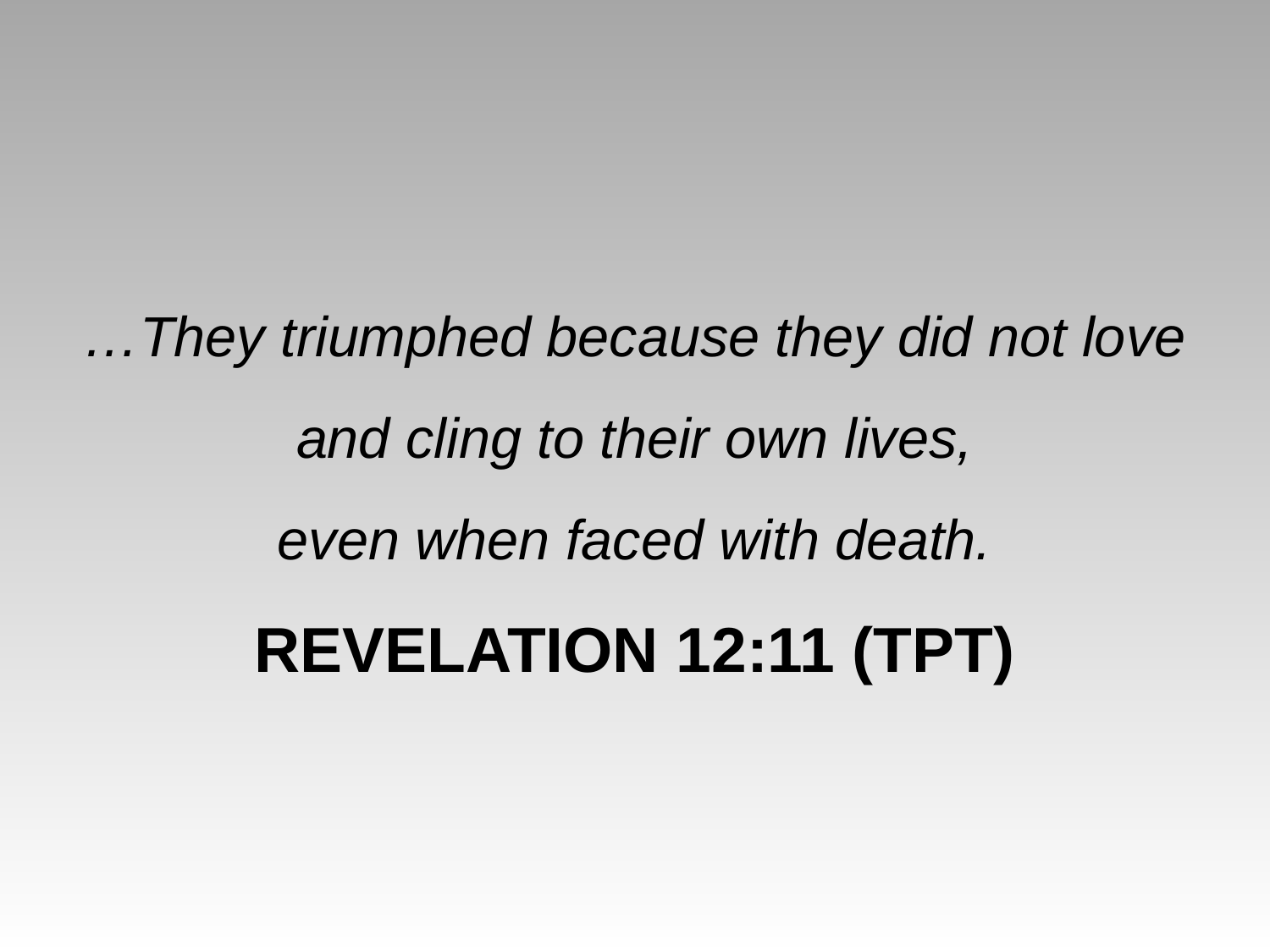

…They triumphed because they did not love
and cling to their own lives,
even when faced with death.
REVELATION 12:11 (TPT)